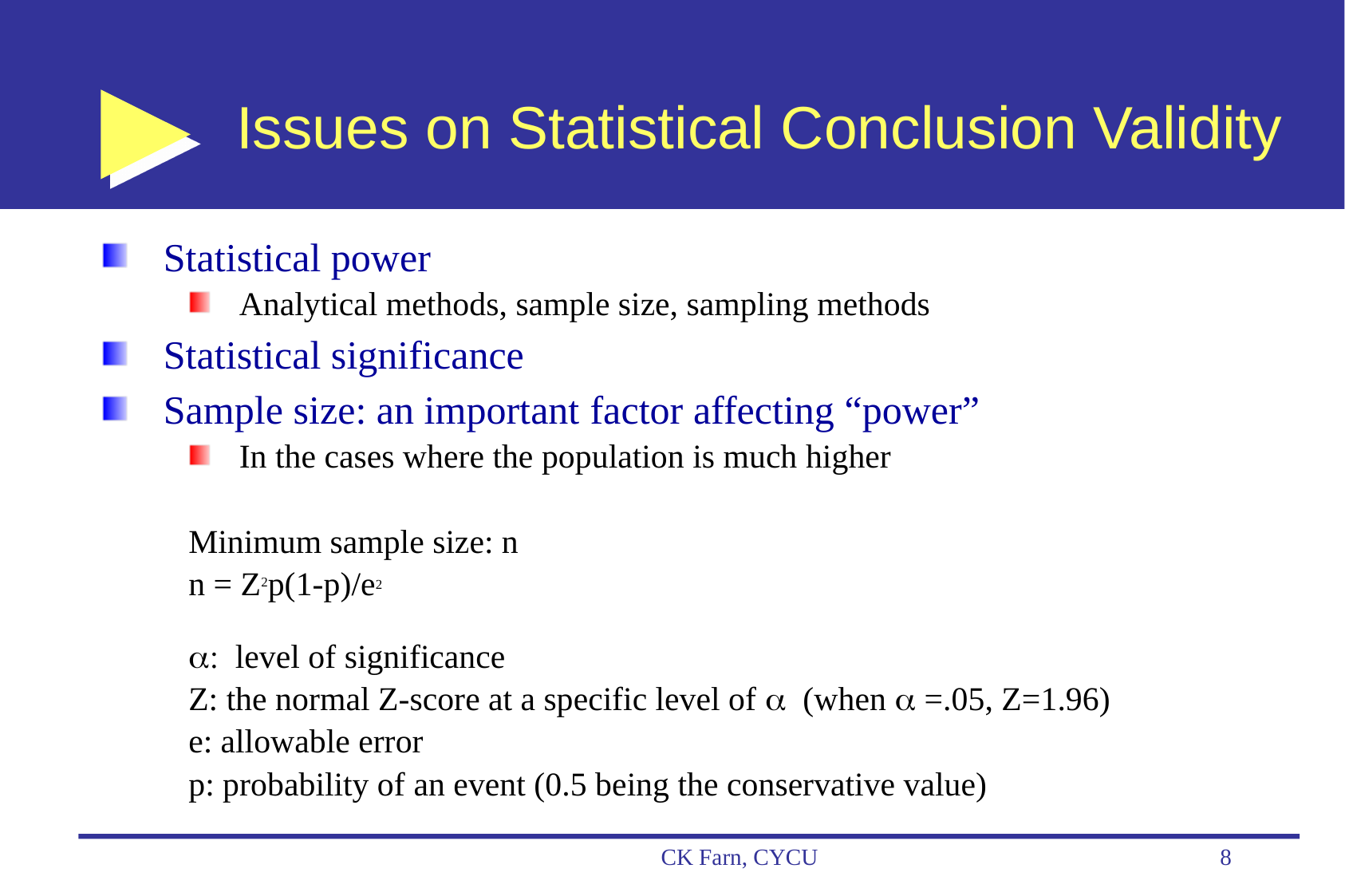

# Issues on Statistical Conclusion Validity
Statistical power
Analytical methods, sample size, sampling methods
Statistical significance
Sample size: an important factor affecting “power”
In the cases where the population is much higher

Minimum sample size: n
n = Z2p(1-p)/e2

α: level of significance
Z: the normal Z-score at a specific level of α (when α =.05, Z=1.96)
e: allowable error
p: probability of an event (0.5 being the conservative value)
CK Farn, CYCU
8